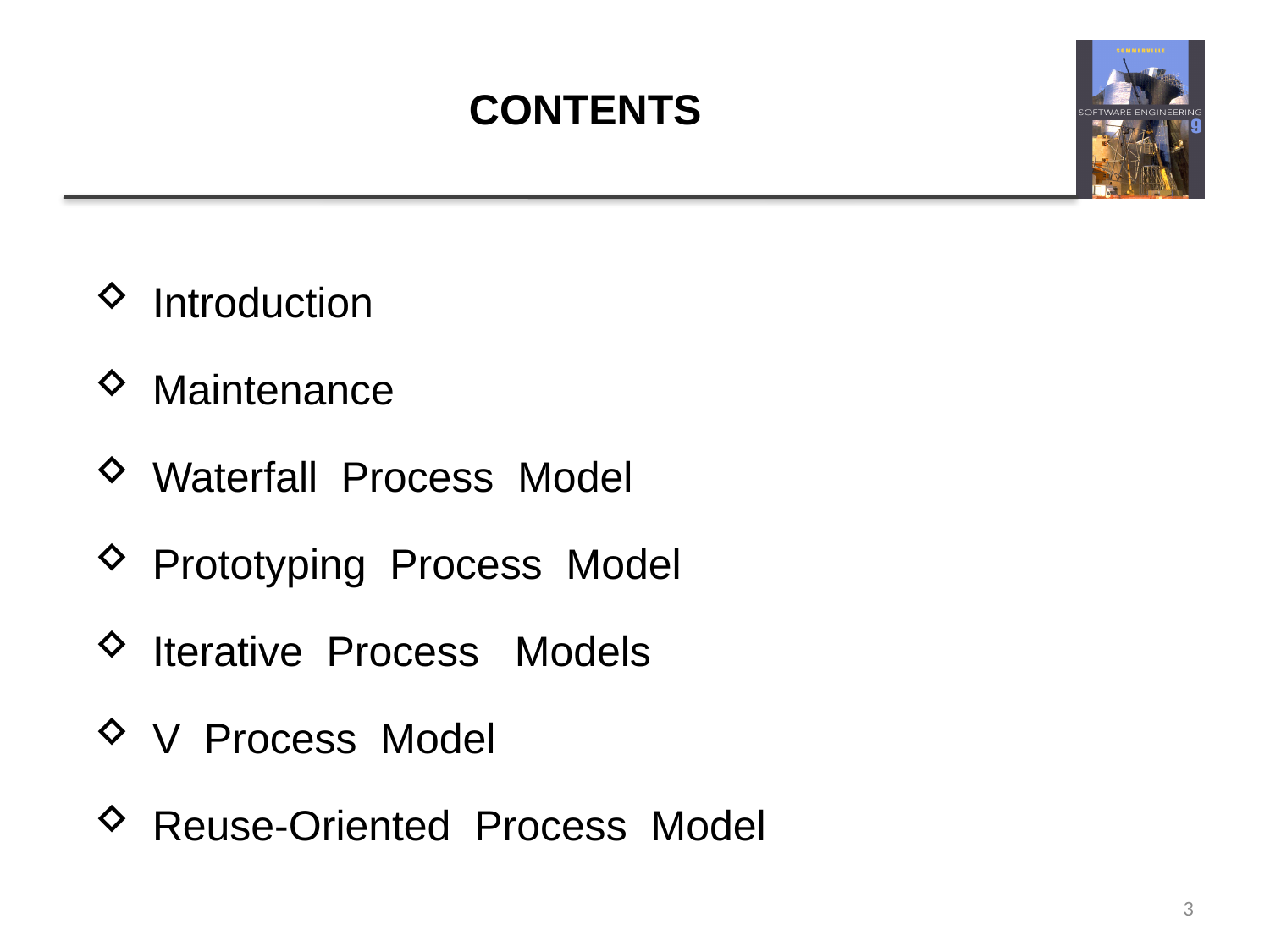

# CONTENTS
 Introduction
 Maintenance
 Waterfall  Process  Model
 Prototyping  Process  Model
 Iterative  Process   Models
 V  Process  Model
 Reuse-Oriented  Process  Model
3